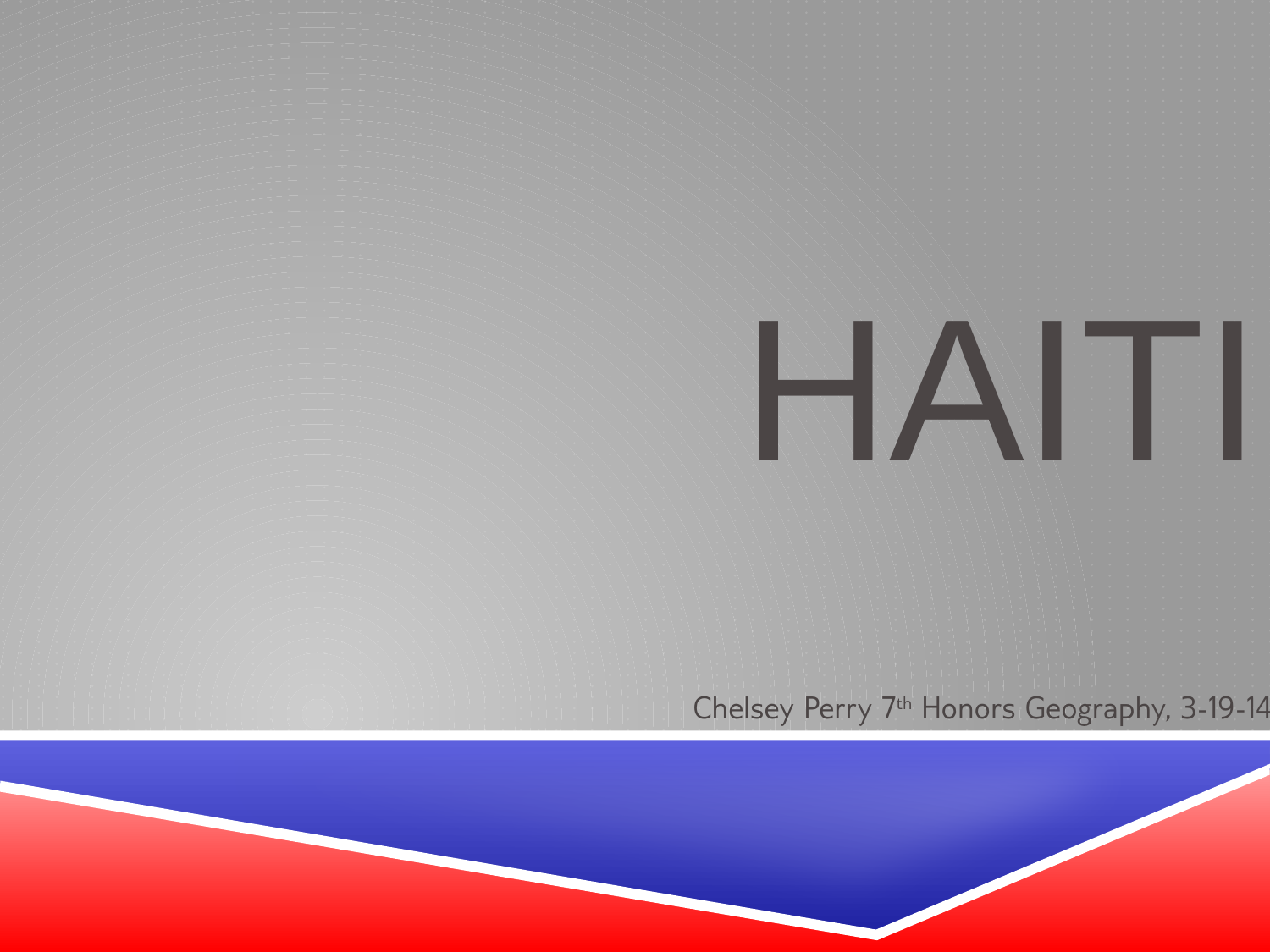

# Haiti
                                               Chelsey Perry 7th Honors Geography, 3-19-14